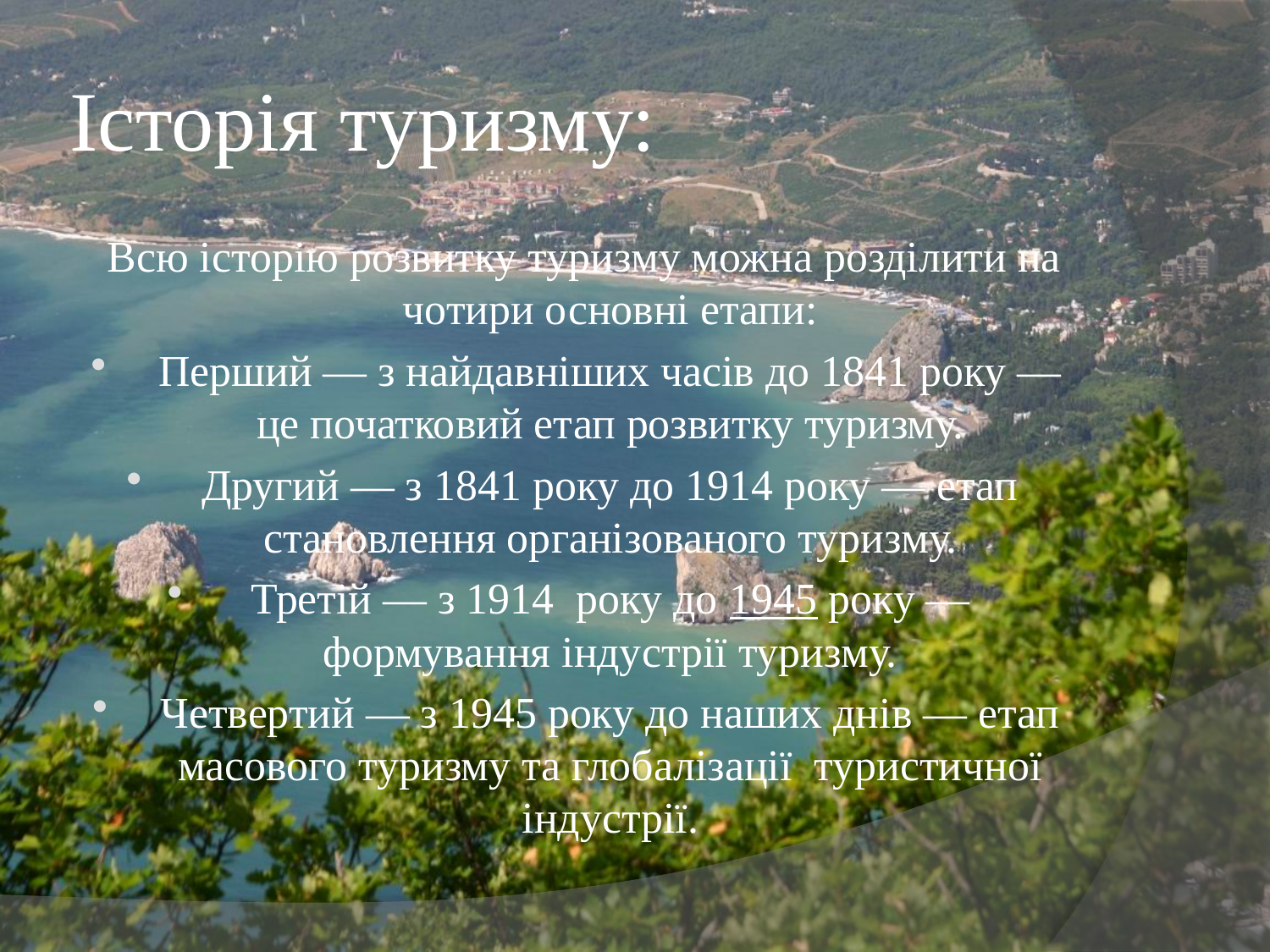

# Історія туризму:
Всю історію розвитку туризму можна розділити на чотири основні етапи:
Перший — з найдавніших часів до 1841 року — це початко­вий етап розвитку туризму.
Другий — з 1841 року до 1914 року — етап становлення ор­ганізованого туризму.
Третій — з 1914  року до 1945 року — формування індустрії туризму.
Четвертий — з 1945 року до наших днів — етап масового туризму та глобалізації  туристичної індустрії.